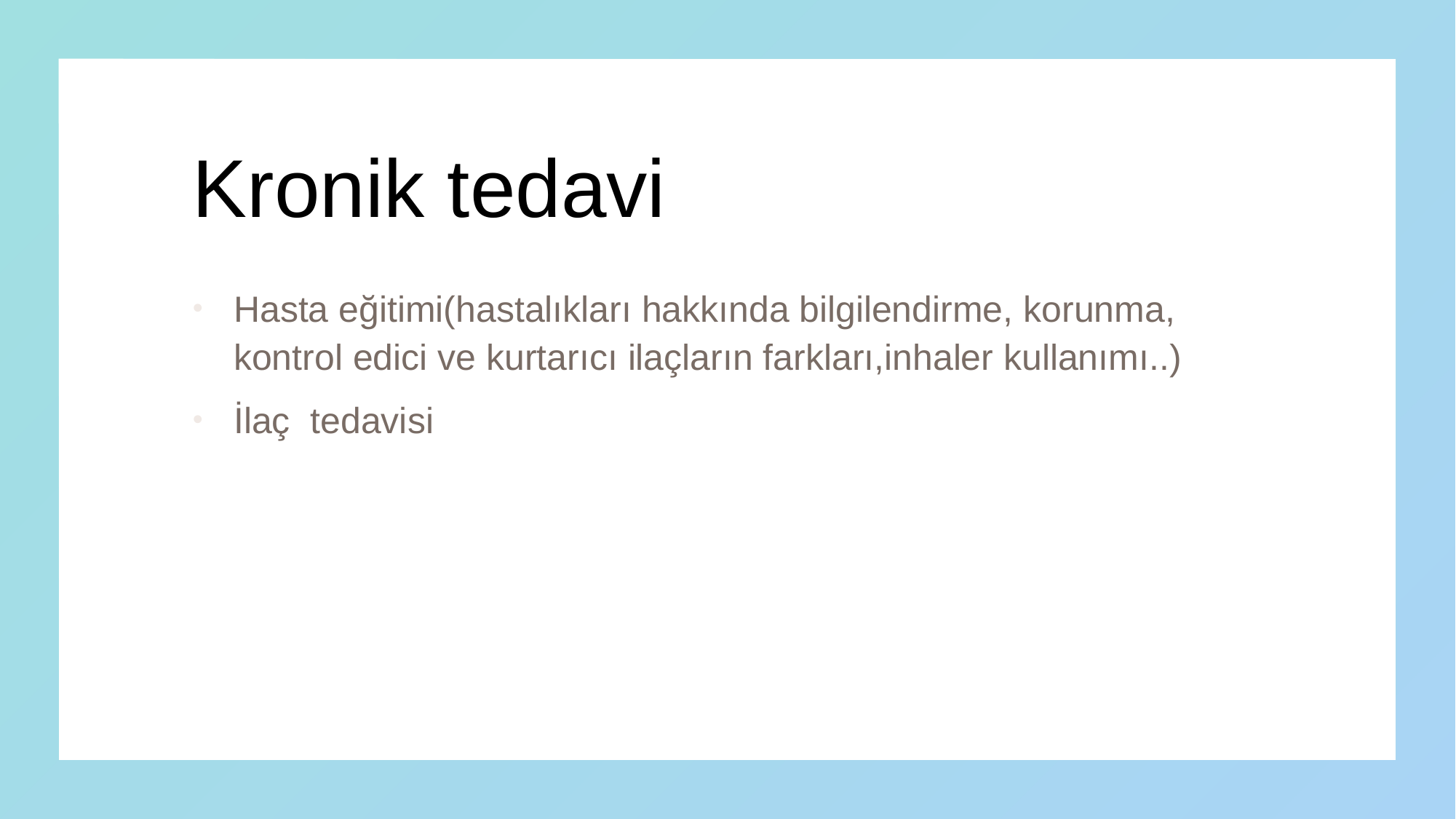

# Kronik tedavi
Hasta eğitimi(hastalıkları hakkında bilgilendirme, korunma, kontrol edici ve kurtarıcı ilaçların farkları,inhaler kullanımı..)
İlaç  tedavisi